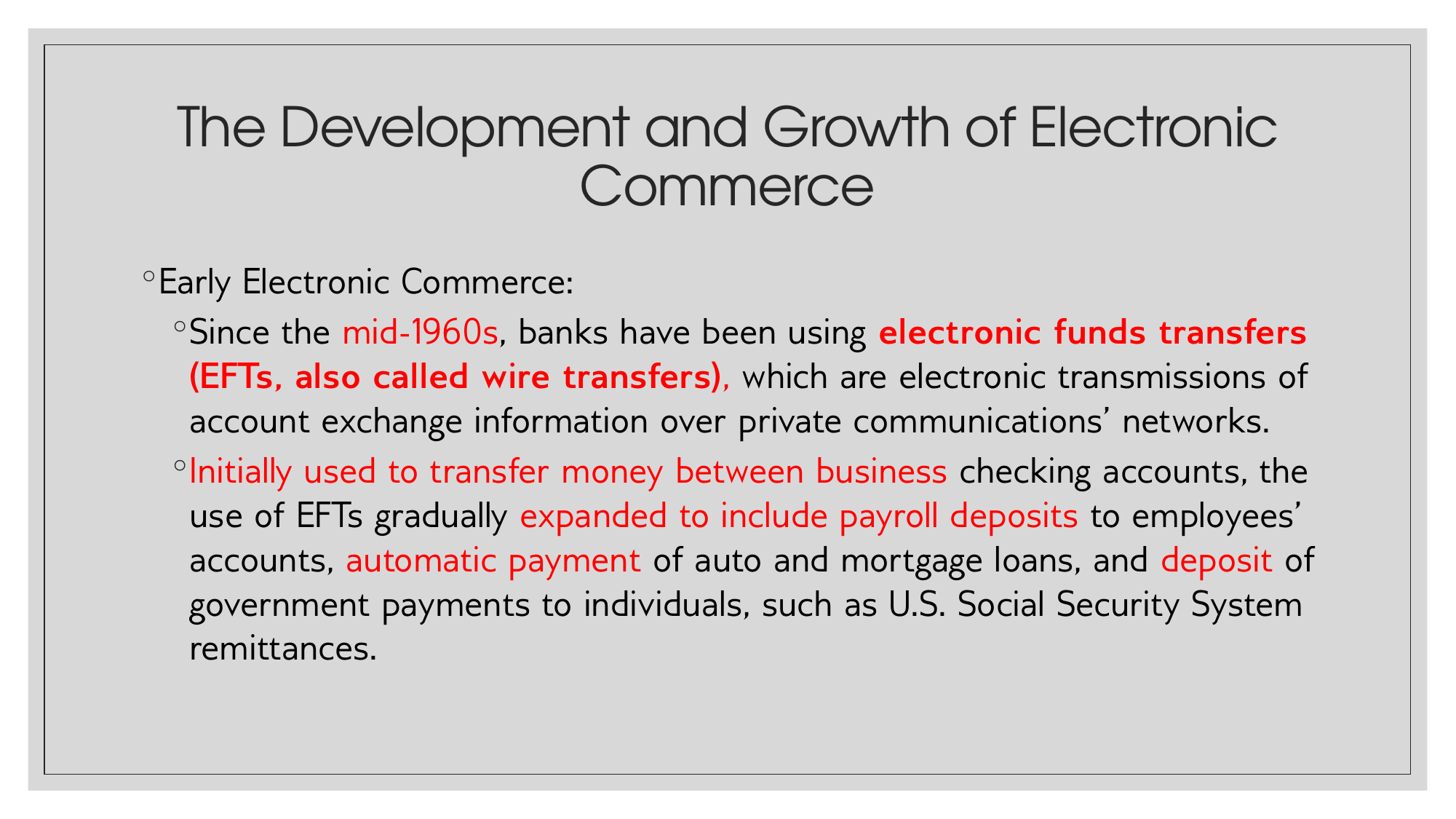

# The Development and Growth of Electronic Commerce
Early Electronic Commerce:
Since the mid-1960s, banks have been using electronic funds transfers (EFTs, also called wire transfers), which are electronic transmissions of account exchange information over private communications’ networks.
Initially used to transfer money between business checking accounts, the use of EFTs gradually expanded to include payroll deposits to employees’ accounts, automatic payment of auto and mortgage loans, and deposit of government payments to individuals, such as U.S. Social Security System remittances.